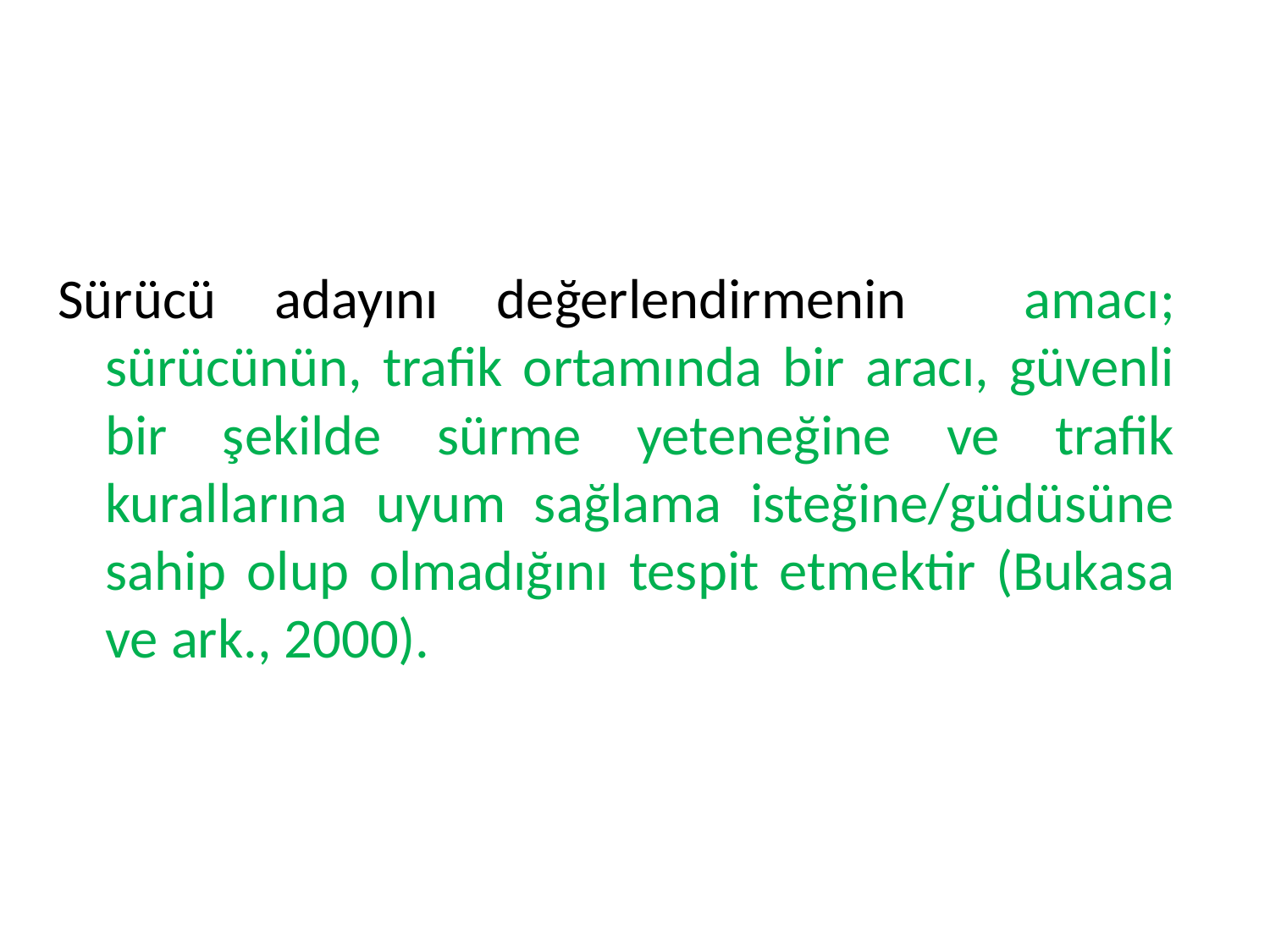

#
Sürücü adayını değerlendirmenin  amacı; sürücünün, trafik ortamında bir aracı, güvenli bir şekilde sürme yeteneğine ve trafik kurallarına uyum sağlama isteğine/güdüsüne sahip olup olmadığını tespit etmektir (Bukasa ve ark., 2000).